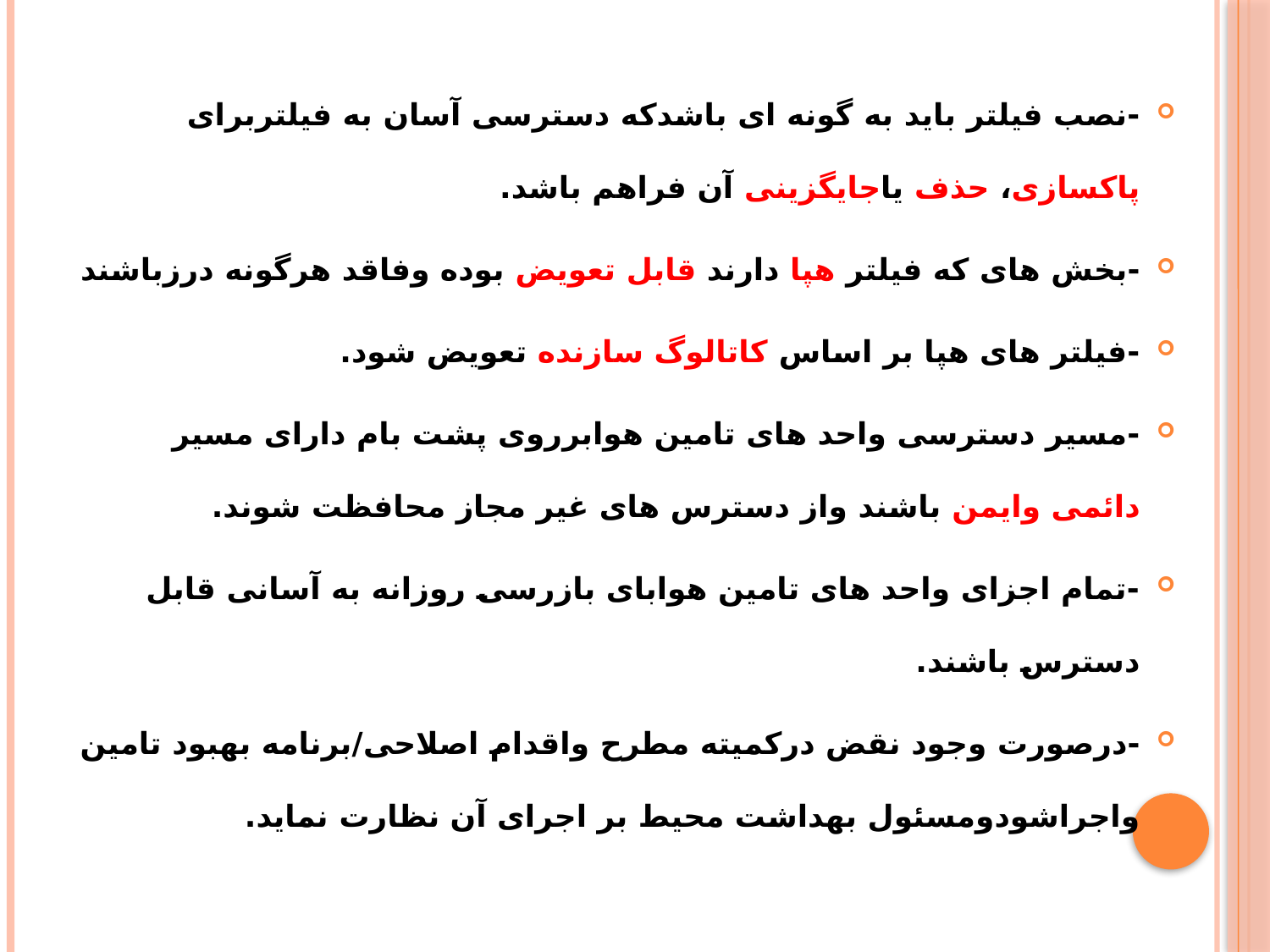

-نصب فیلتر باید به گونه ای باشدکه دسترسی آسان به فیلتربرای پاکسازی، حذف یاجایگزینی آن فراهم باشد.
-بخش های که فیلتر هپا دارند قابل تعویض بوده وفاقد هرگونه درزباشند
-فیلتر های هپا بر اساس کاتالوگ سازنده تعویض شود.
-مسیر دسترسی واحد های تامین هوابرروی پشت بام دارای مسیر دائمی وایمن باشند واز دسترس های غیر مجاز محافظت شوند.
-تمام اجزای واحد های تامین هوابای بازرسی روزانه به آسانی قابل دسترس باشند.
-درصورت وجود نقض درکمیته مطرح واقدام اصلاحی/برنامه بهبود تامین واجراشودومسئول بهداشت محیط بر اجرای آن نظارت نماید.